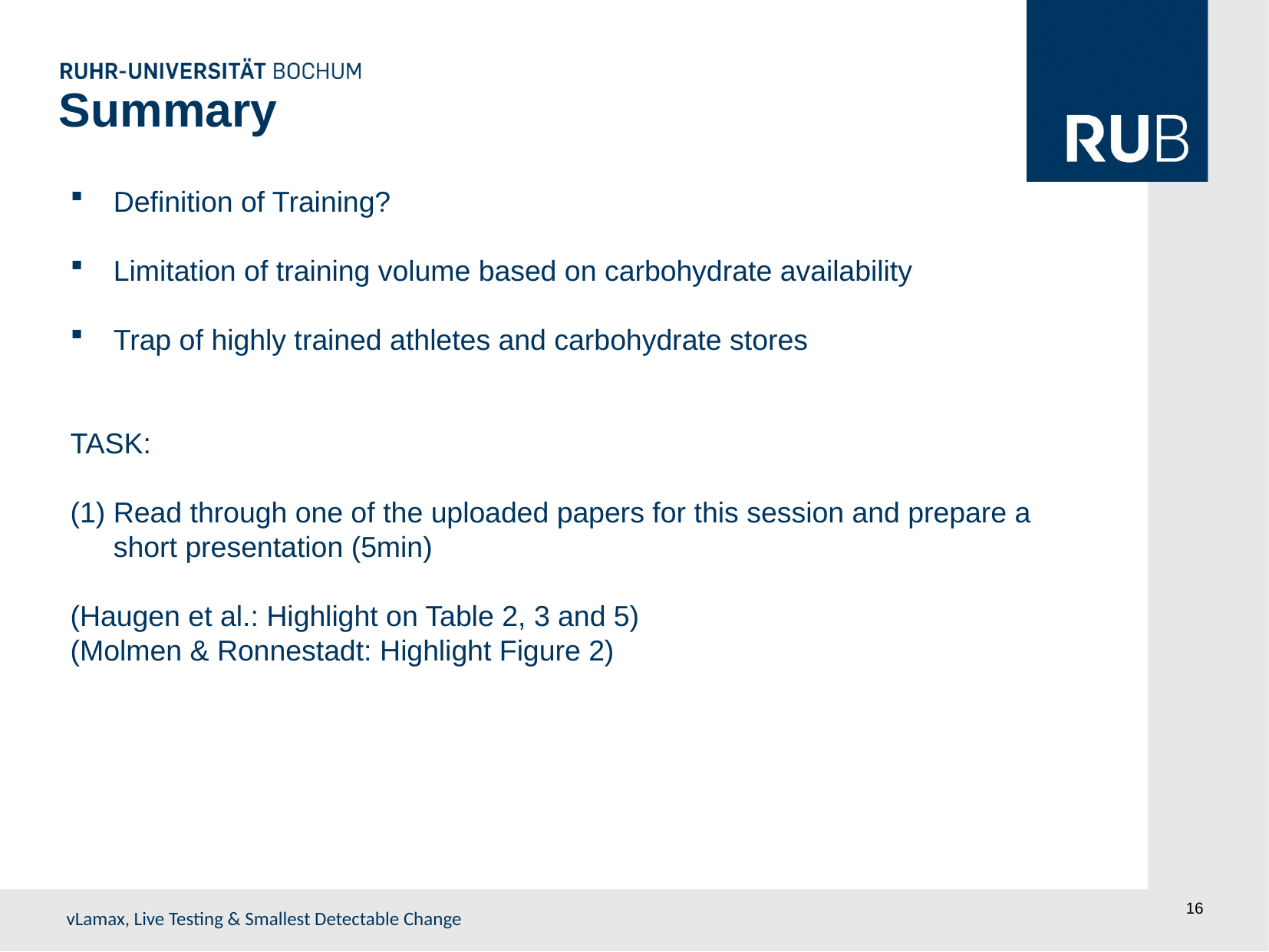

Summary
Definition of Training?

Limitation of training volume based on carbohydrate availability

Trap of highly trained athletes and carbohydrate stores

TASK:

Read through one of the uploaded papers for this session and prepare a short presentation (5min)

(Haugen et al.: Highlight on Table 2, 3 and 5)
(Molmen & Ronnestadt: Highlight Figure 2)